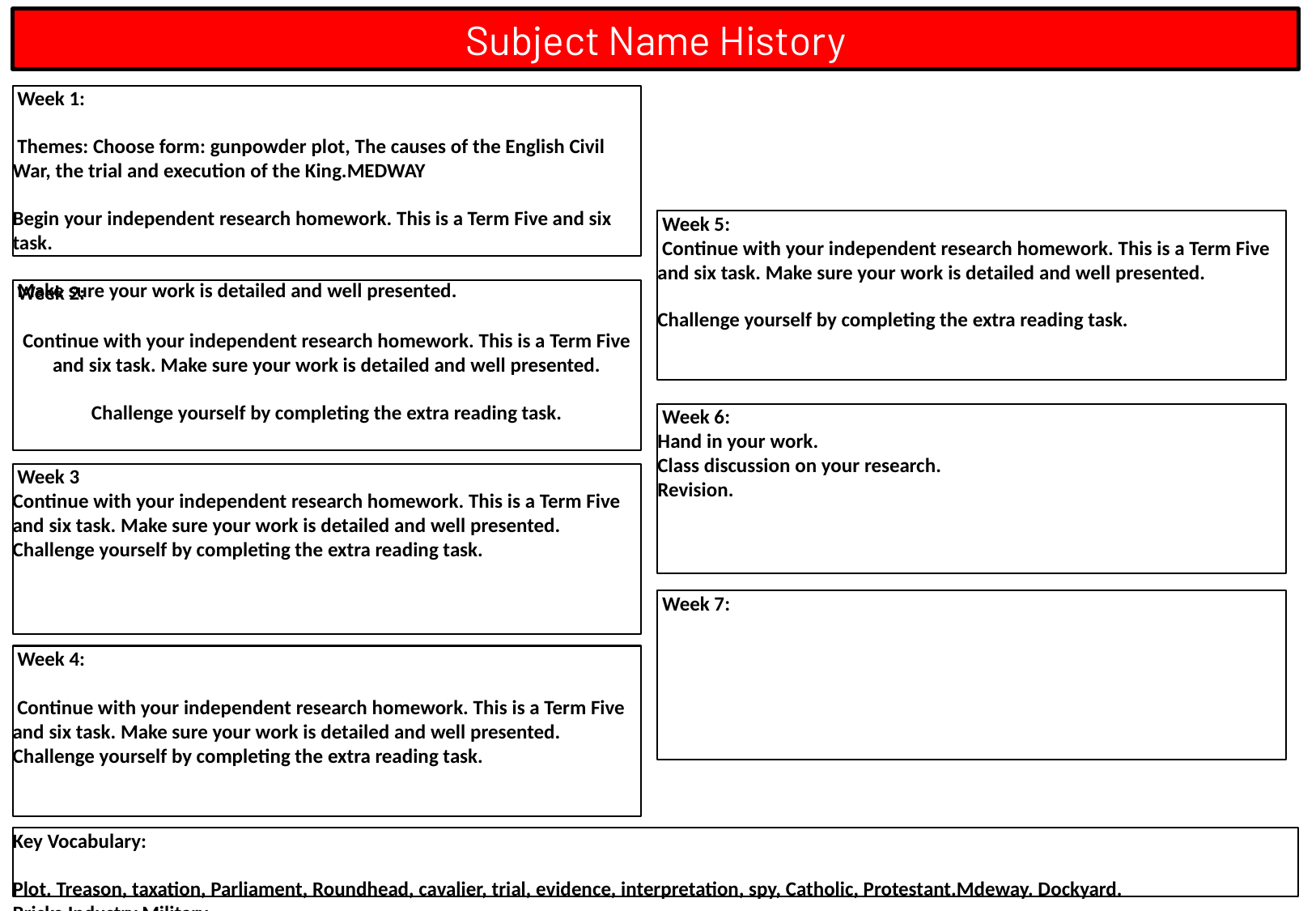

Subject Name History
 Week 1:
 Themes: Choose form: gunpowder plot, The causes of the English Civil War, the trial and execution of the King.MEDWAY
Begin your independent research homework. This is a Term Five and six task.
 Make sure your work is detailed and well presented.

 Week 5:
 Continue with your independent research homework. This is a Term Five and six task. Make sure your work is detailed and well presented.
Challenge yourself by completing the extra reading task.

 Week 2:
Continue with your independent research homework. This is a Term Five and six task. Make sure your work is detailed and well presented.
Challenge yourself by completing the extra reading task.

 Week 6:
Hand in your work.
Class discussion on your research.
Revision.

 Week 3
Continue with your independent research homework. This is a Term Five and six task. Make sure your work is detailed and well presented.
Challenge yourself by completing the extra reading task.

 Week 7:

 Week 4:

 Continue with your independent research homework. This is a Term Five and six task. Make sure your work is detailed and well presented.
Challenge yourself by completing the extra reading task.

Key Vocabulary:
Plot. Treason, taxation, Parliament, Roundhead, cavalier, trial, evidence, interpretation, spy, Catholic, Protestant.Mdeway. Dockyard. Bricks.Industry.Military.